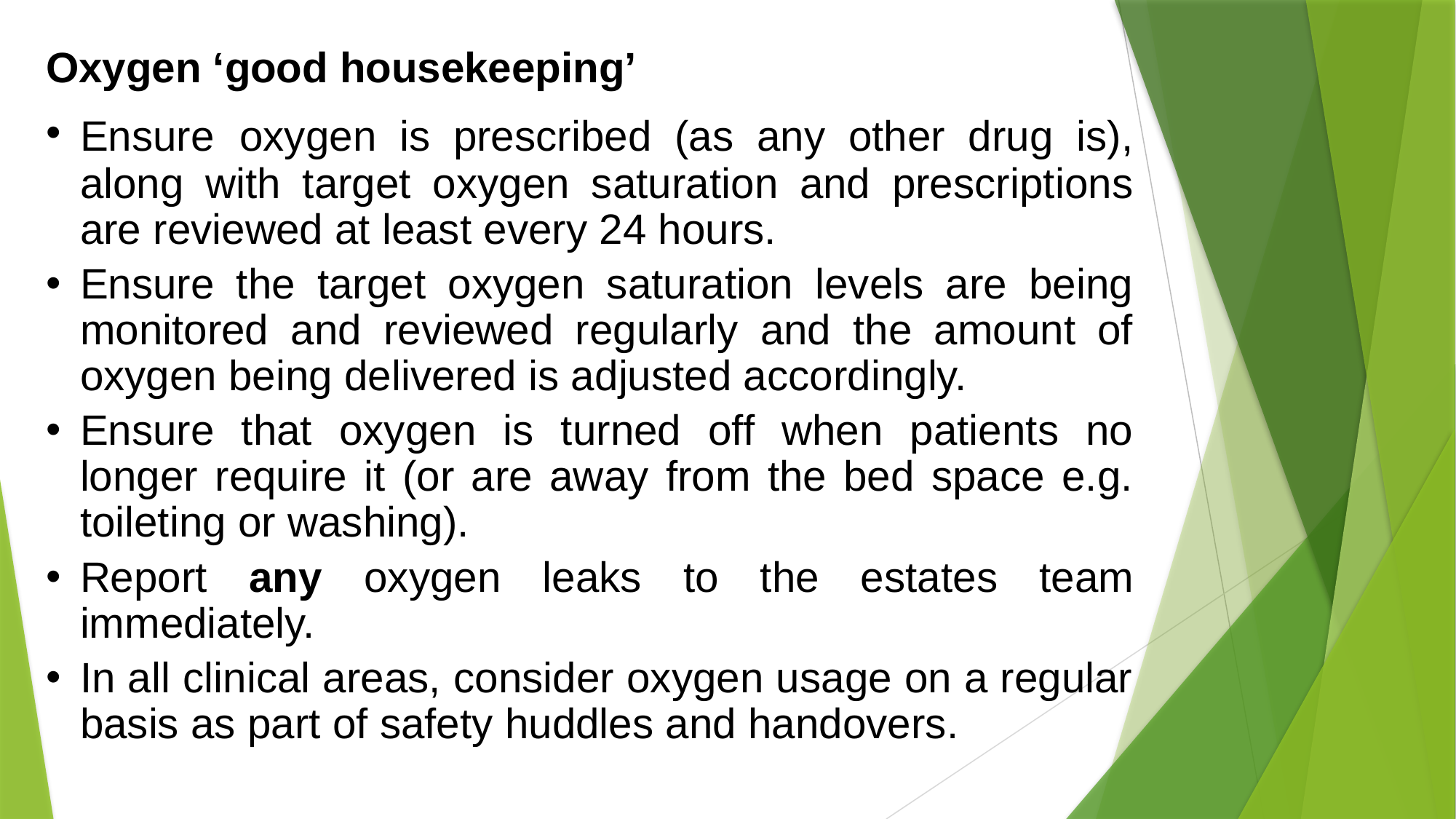

Oxygen ‘good housekeeping’
Ensure oxygen is prescribed (as any other drug is), along with target oxygen saturation and prescriptions are reviewed at least every 24 hours.
Ensure the target oxygen saturation levels are being monitored and reviewed regularly and the amount of oxygen being delivered is adjusted accordingly.
Ensure that oxygen is turned off when patients no longer require it (or are away from the bed space e.g. toileting or washing).
Report any oxygen leaks to the estates team immediately.
In all clinical areas, consider oxygen usage on a regular basis as part of safety huddles and handovers.